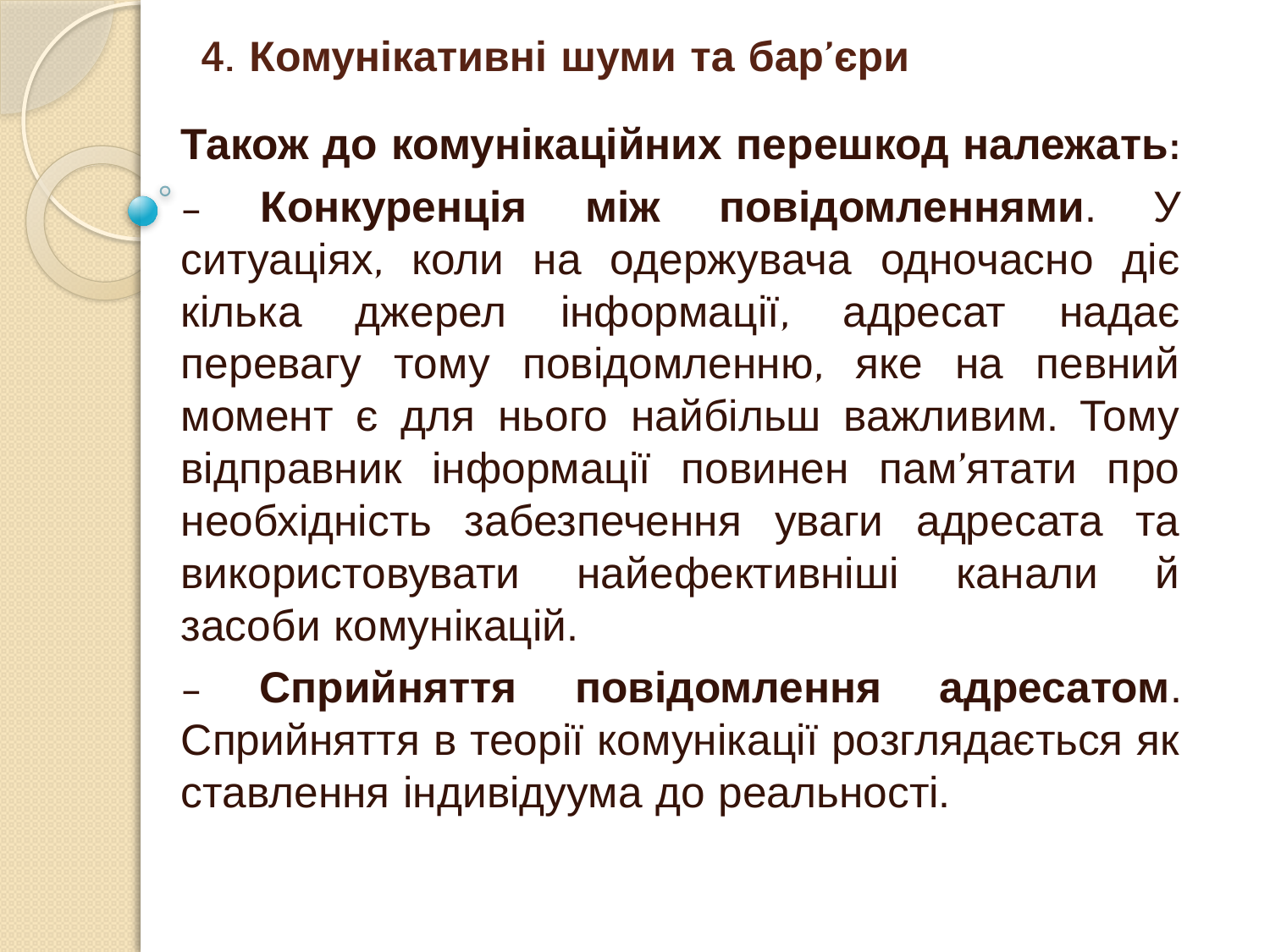

# 4. Комунікативні шуми та бар’єри
Також до комунікаційних перешкод належать:
– Конкуренція між повідомленнями. У ситуаціях, коли на одержувача одночасно діє кілька джерел інформації, адресат надає перевагу тому повідомленню, яке на певний момент є для нього найбільш важливим. Тому відправник інформації повинен пам’ятати про необхідність забезпечення уваги адресата та використовувати найефективніші канали й засоби комунікацій.
– Сприйняття повідомлення адресатом. Сприйняття в теорії комунікації розглядається як ставлення індивідуума до реальності.